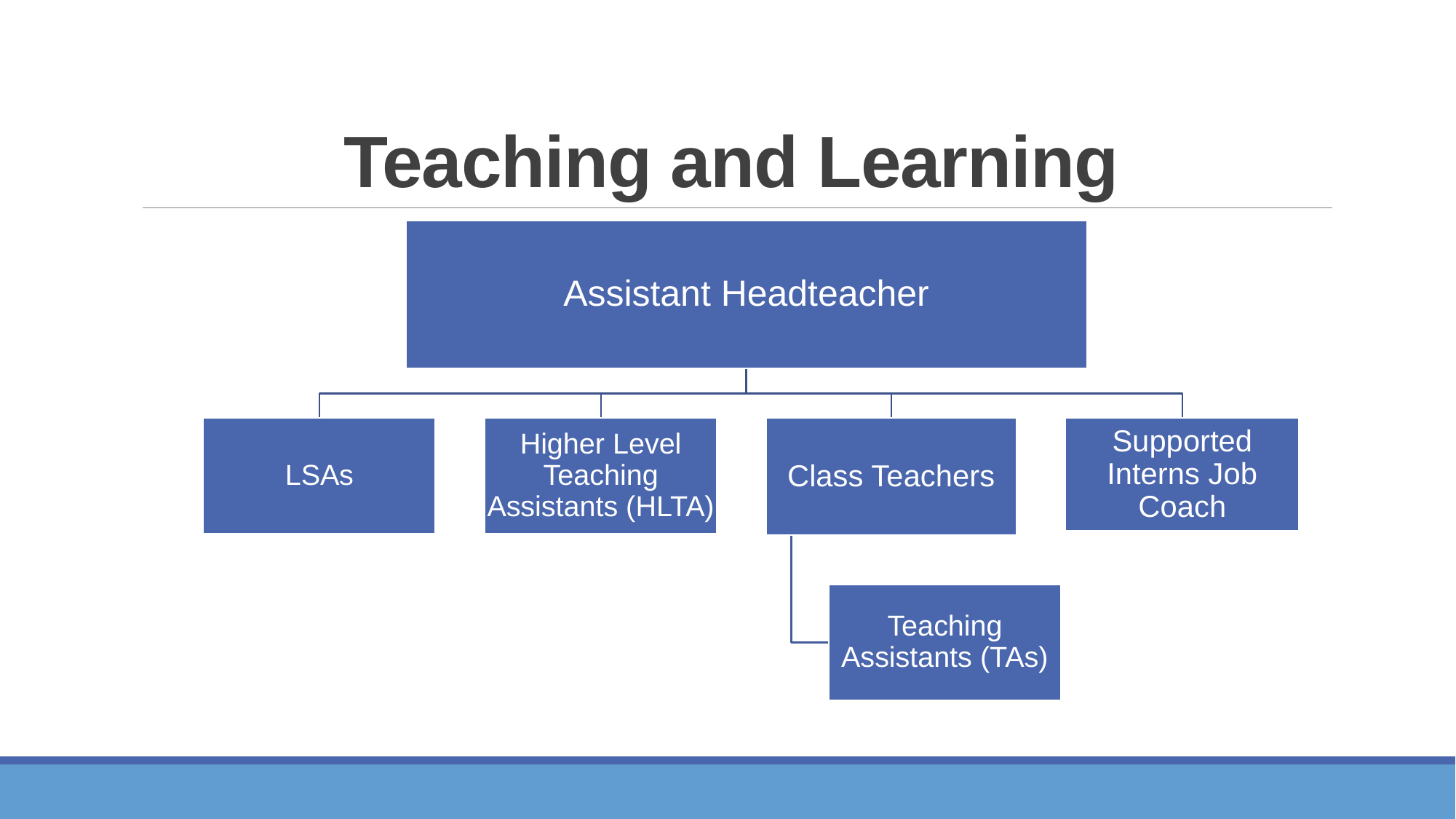

# Teaching and Learning
Assistant Headteacher
LSAs
Higher Level Teaching Assistants (HLTA)
Class Teachers
Teaching Assistants (TAs)
Supported Interns Job Coach